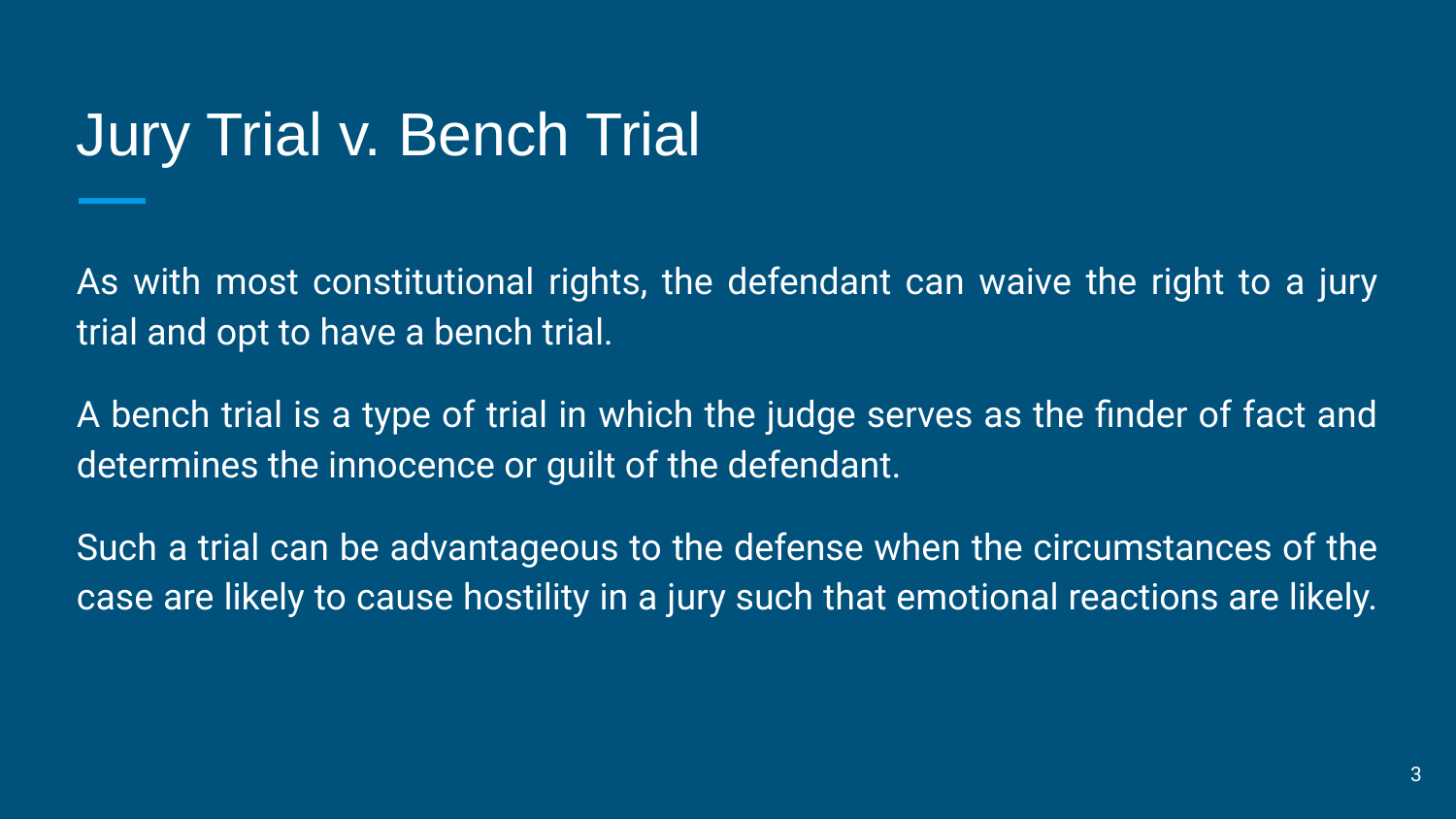

# Jury Trial v. Bench Trial
As with most constitutional rights, the defendant can waive the right to a jury trial and opt to have a bench trial.
A bench trial is a type of trial in which the judge serves as the finder of fact and determines the innocence or guilt of the defendant.
Such a trial can be advantageous to the defense when the circumstances of the case are likely to cause hostility in a jury such that emotional reactions are likely.
3